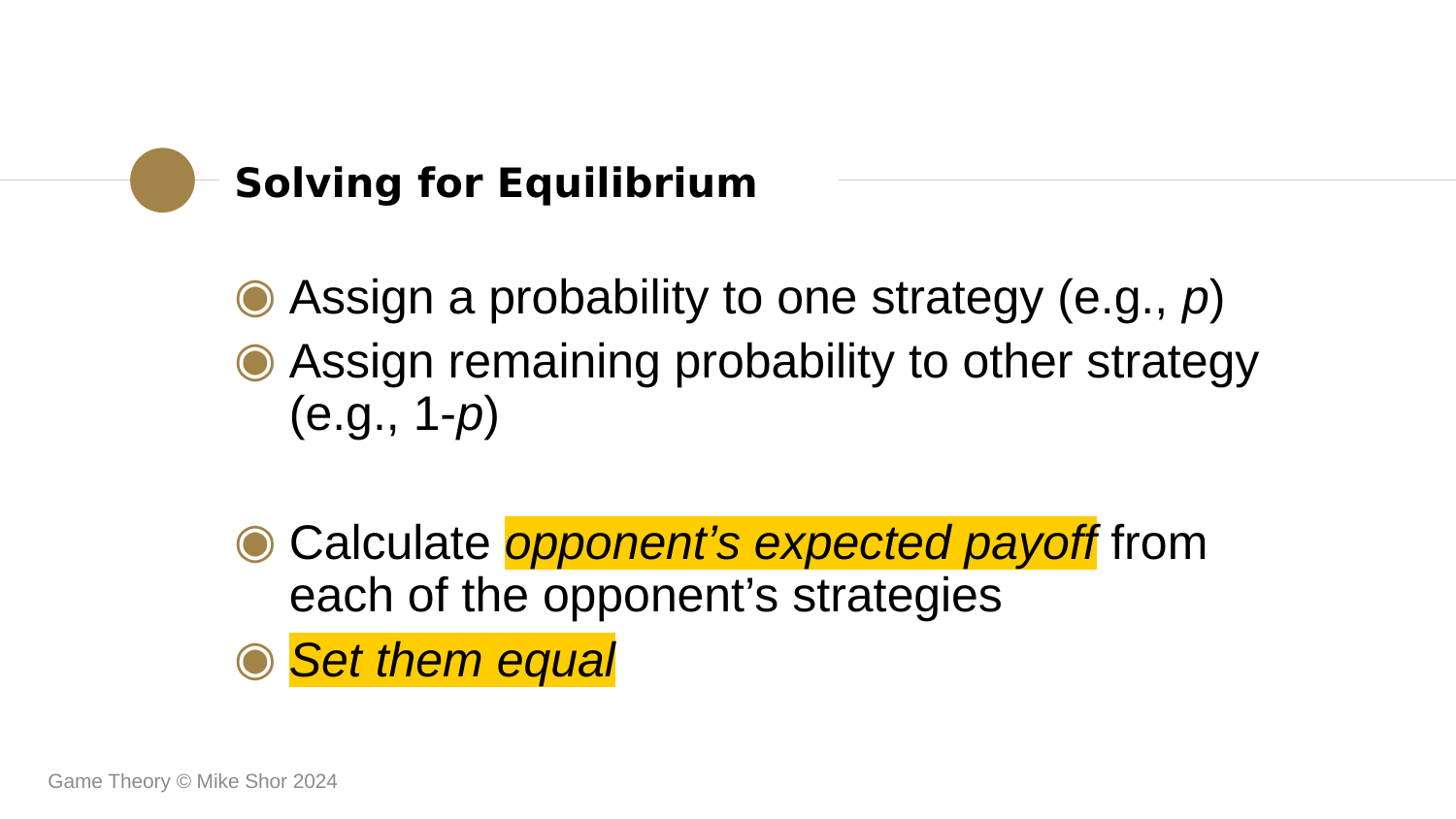

Solving for Equilibrium
Assign a probability to one strategy (e.g., p)
Assign remaining probability to other strategy (e.g., 1-p)

Calculate opponent’s expected payoff from each of the opponent’s strategies
Set them equal
Game Theory © Mike Shor 2024